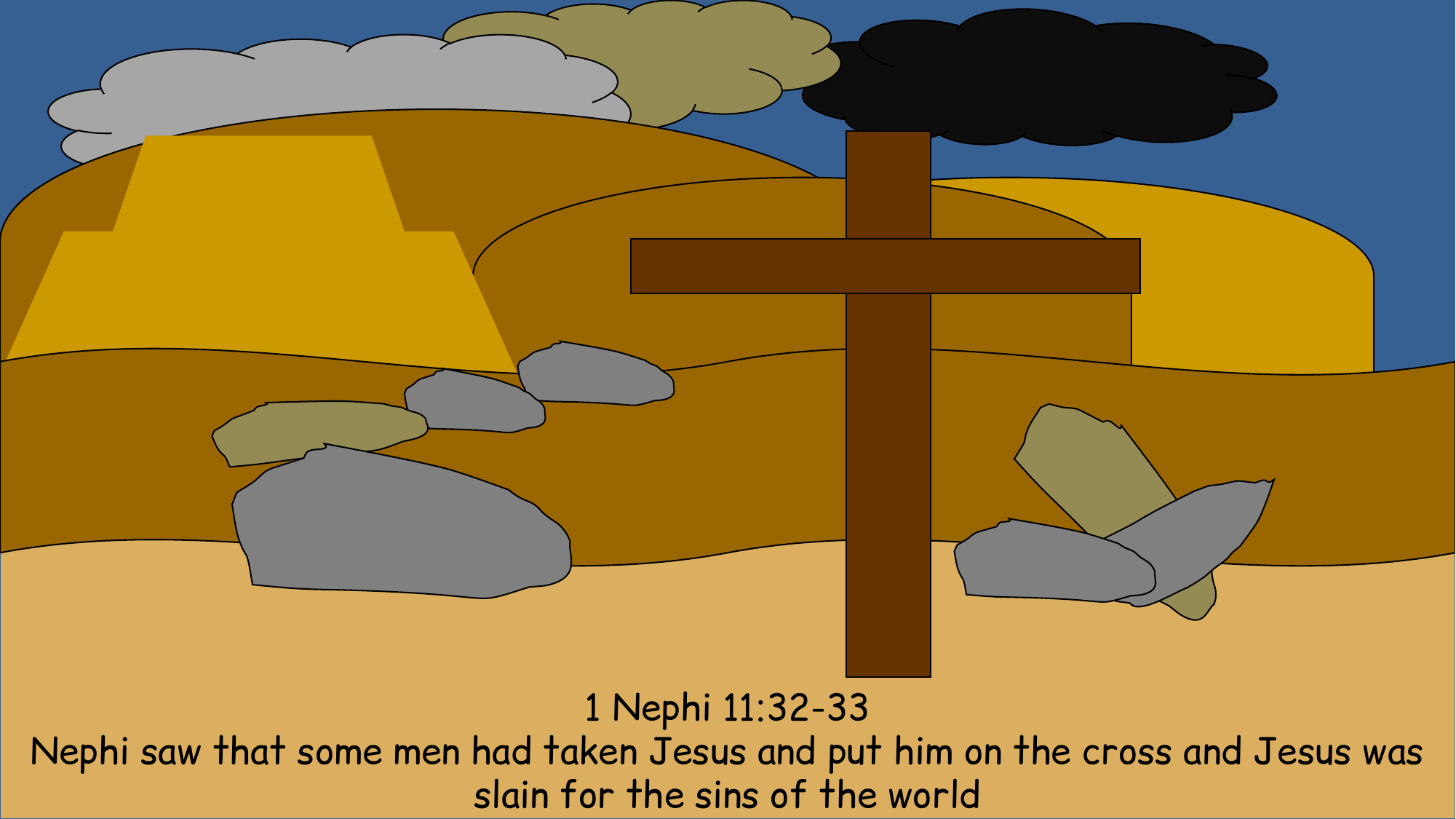

1 Nephi 11:32-33
Nephi saw that some men had taken Jesus and put him on the cross and Jesus was slain for the sins of the world